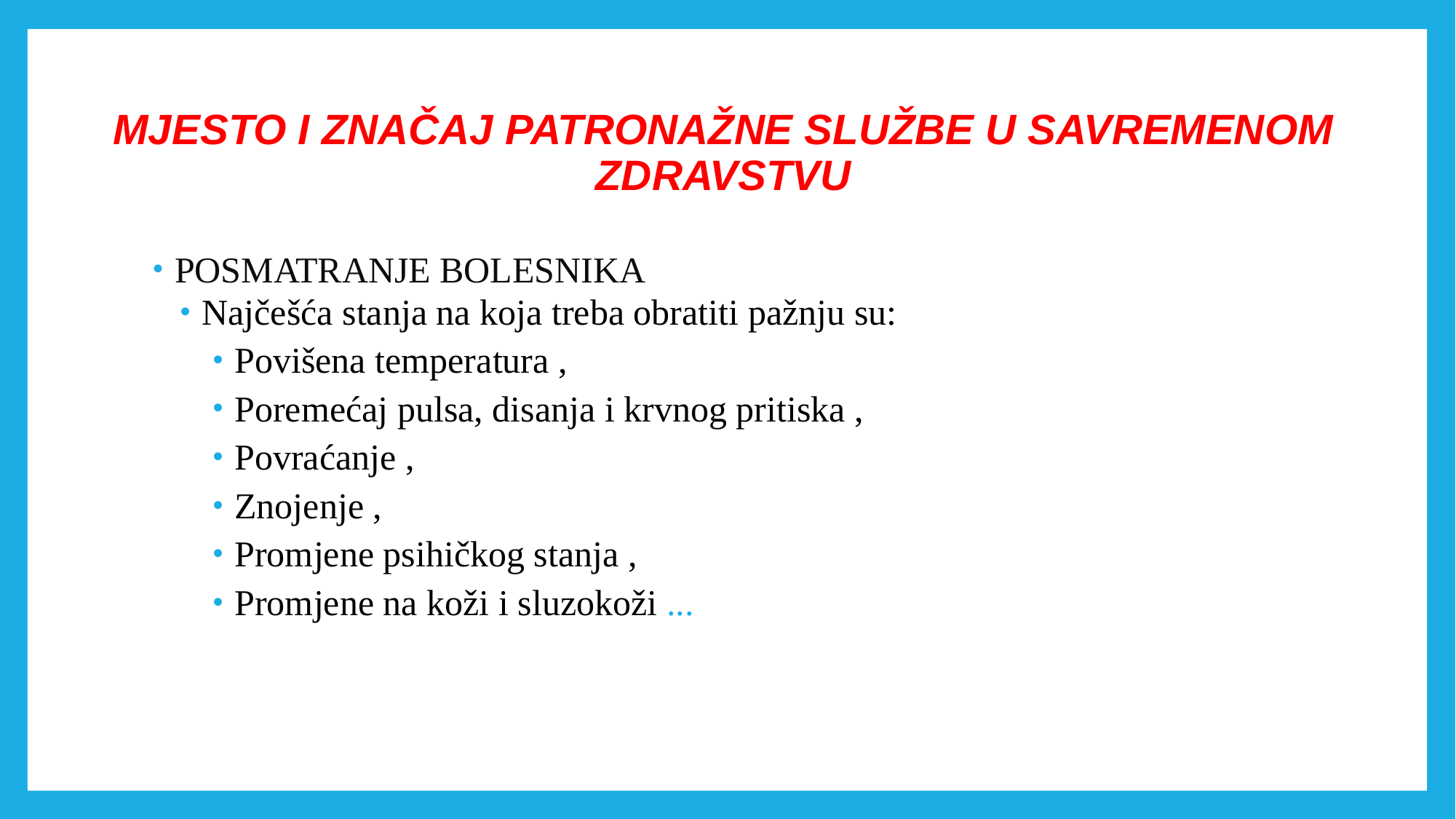

# MJESTO I ZNAČAJ PATRONAŽNE SLUŽBE U SAVREMENOM ZDRAVSTVU
POSMATRANJE BOLESNIKA
Najčešća stanja na koja treba obratiti pažnju su:
Povišena temperatura ,
Poremećaj pulsa, disanja i krvnog pritiska ,
Povraćanje ,
Znojenje ,
Promjene psihičkog stanja ,
Promjene na koži i sluzokoži ...